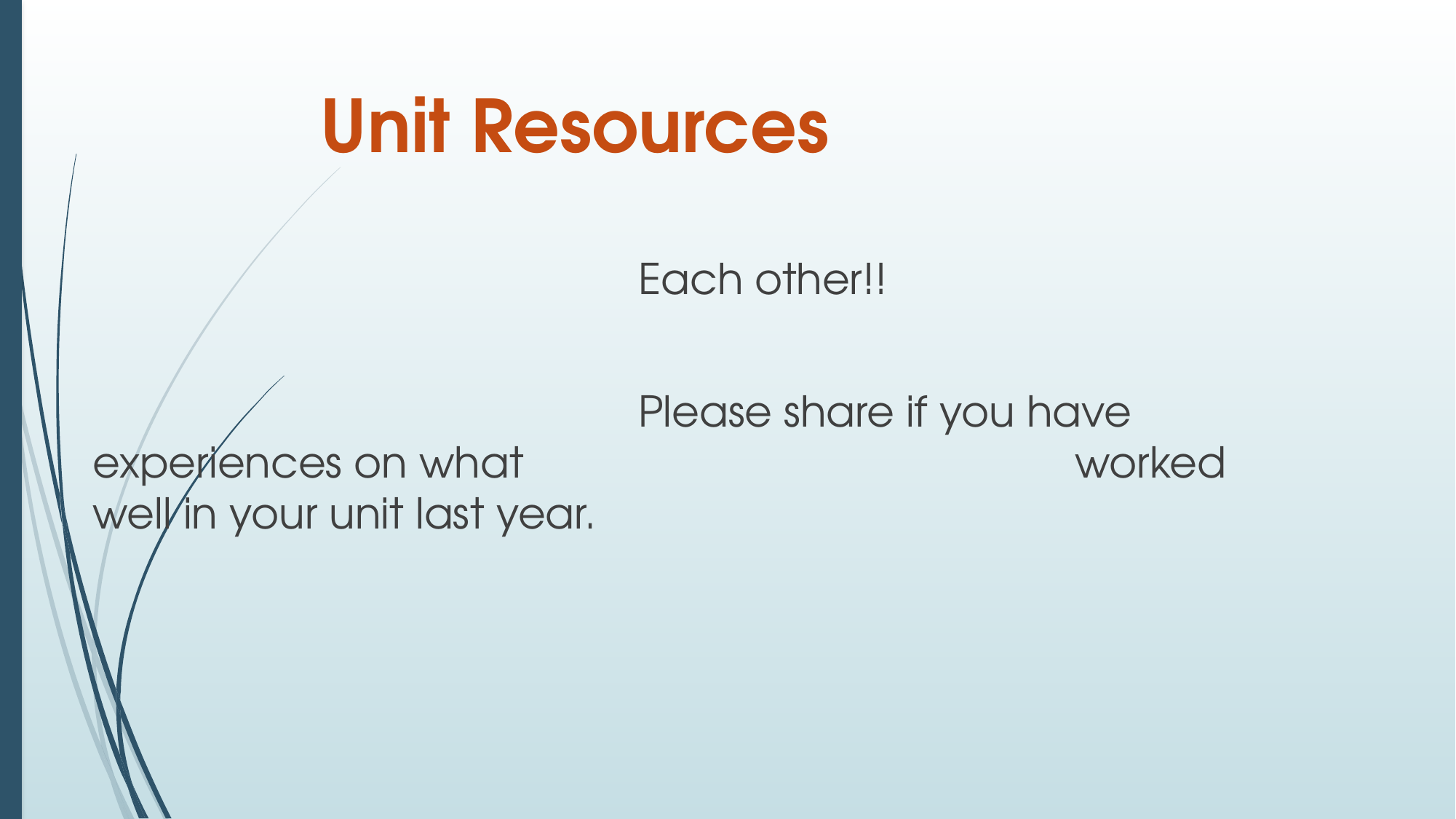

# Unit Resources
					Each other!!

					Please share if you have experiences on what 					worked well in your unit last year.